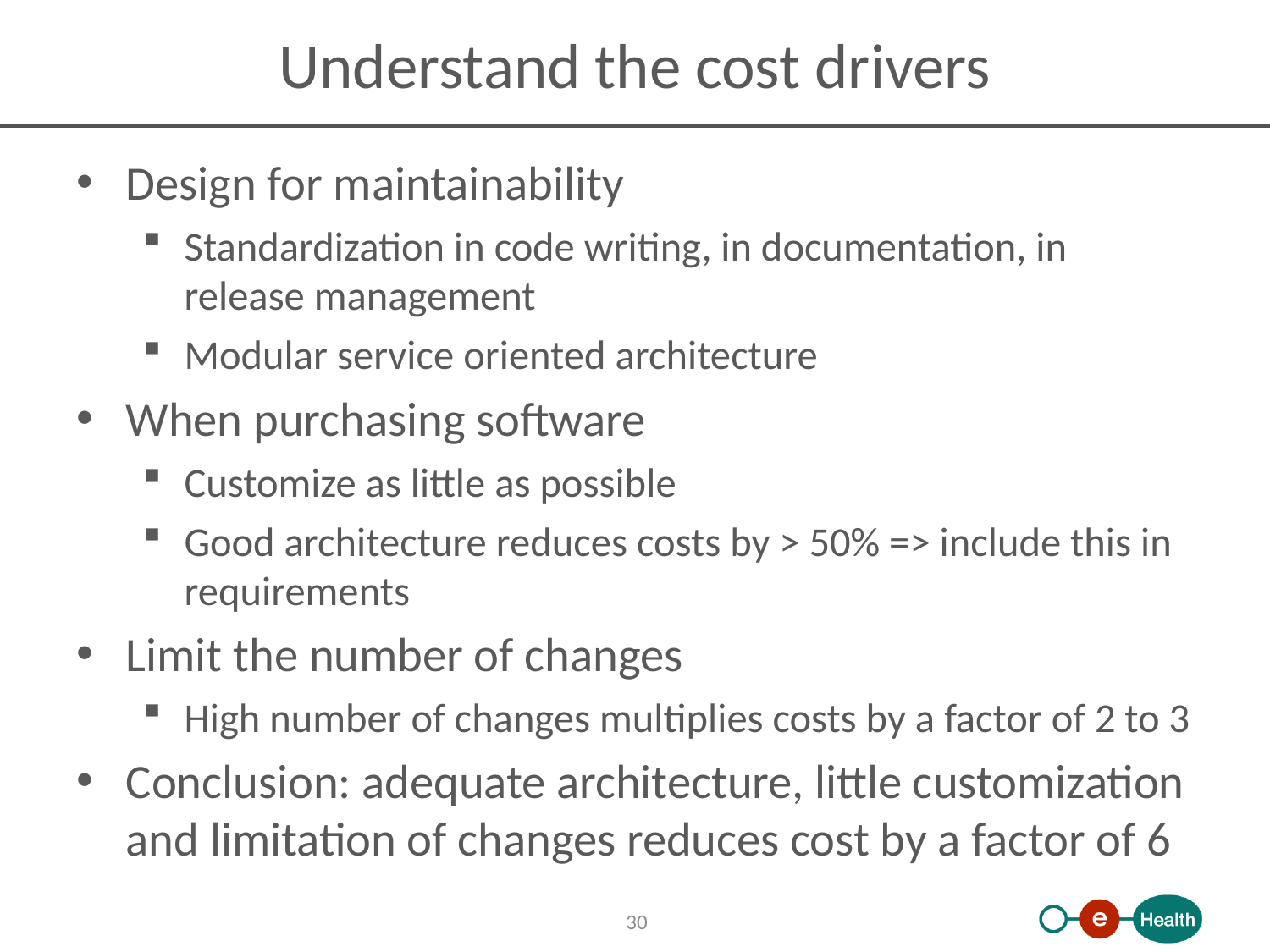

# Understand the cost drivers
Design for maintainability
Standardization in code writing, in documentation, in release management
Modular service oriented architecture
When purchasing software
Customize as little as possible
Good architecture reduces costs by > 50% => include this in requirements
Limit the number of changes
High number of changes multiplies costs by a factor of 2 to 3
Conclusion: adequate architecture, little customization and limitation of changes reduces cost by a factor of 6

30